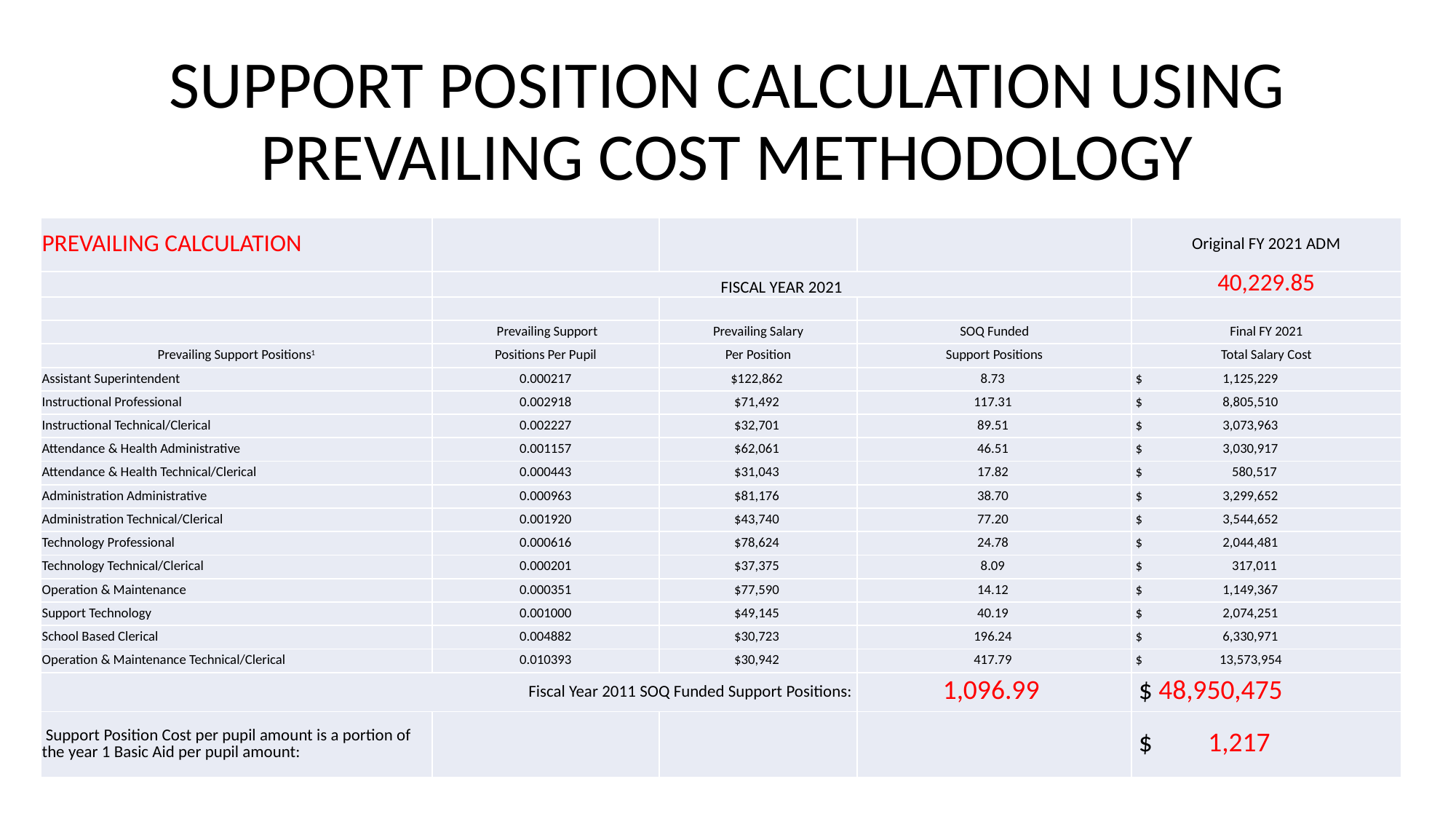

# SUPPORT POSITION CALCULATION USING PREVAILING COST METHODOLOGY
| PREVAILING CALCULATION |  |  |  | Original FY 2021 ADM |
| --- | --- | --- | --- | --- |
|  | FISCAL YEAR 2021 |  |  | 40,229.85 |
|  |  |  |  |  |
|  | Prevailing Support | Prevailing Salary | SOQ Funded | Final FY 2021 |
| Prevailing Support Positions1 | Positions Per Pupil | Per Position | Support Positions | Total Salary Cost |
| Assistant Superintendent | 0.000217 | $122,862 | 8.73 | $ 1,125,229 |
| Instructional Professional | 0.002918 | $71,492 | 117.31 | $ 8,805,510 |
| Instructional Technical/Clerical | 0.002227 | $32,701 | 89.51 | $ 3,073,963 |
| Attendance & Health Administrative | 0.001157 | $62,061 | 46.51 | $ 3,030,917 |
| Attendance & Health Technical/Clerical | 0.000443 | $31,043 | 17.82 | $ 580,517 |
| Administration Administrative | 0.000963 | $81,176 | 38.70 | $ 3,299,652 |
| Administration Technical/Clerical | 0.001920 | $43,740 | 77.20 | $ 3,544,652 |
| Technology Professional | 0.000616 | $78,624 | 24.78 | $ 2,044,481 |
| Technology Technical/Clerical | 0.000201 | $37,375 | 8.09 | $ 317,011 |
| Operation & Maintenance | 0.000351 | $77,590 | 14.12 | $ 1,149,367 |
| Support Technology | 0.001000 | $49,145 | 40.19 | $ 2,074,251 |
| School Based Clerical | 0.004882 | $30,723 | 196.24 | $ 6,330,971 |
| Operation & Maintenance Technical/Clerical | 0.010393 | $30,942 | 417.79 | $ 13,573,954 |
| Fiscal Year 2011 SOQ Funded Support Positions: |  |  | 1,096.99 | $ 48,950,475 |
| Support Position Cost per pupil amount is a portion of the year 1 Basic Aid per pupil amount: |  |  |  | $ 1,217 |